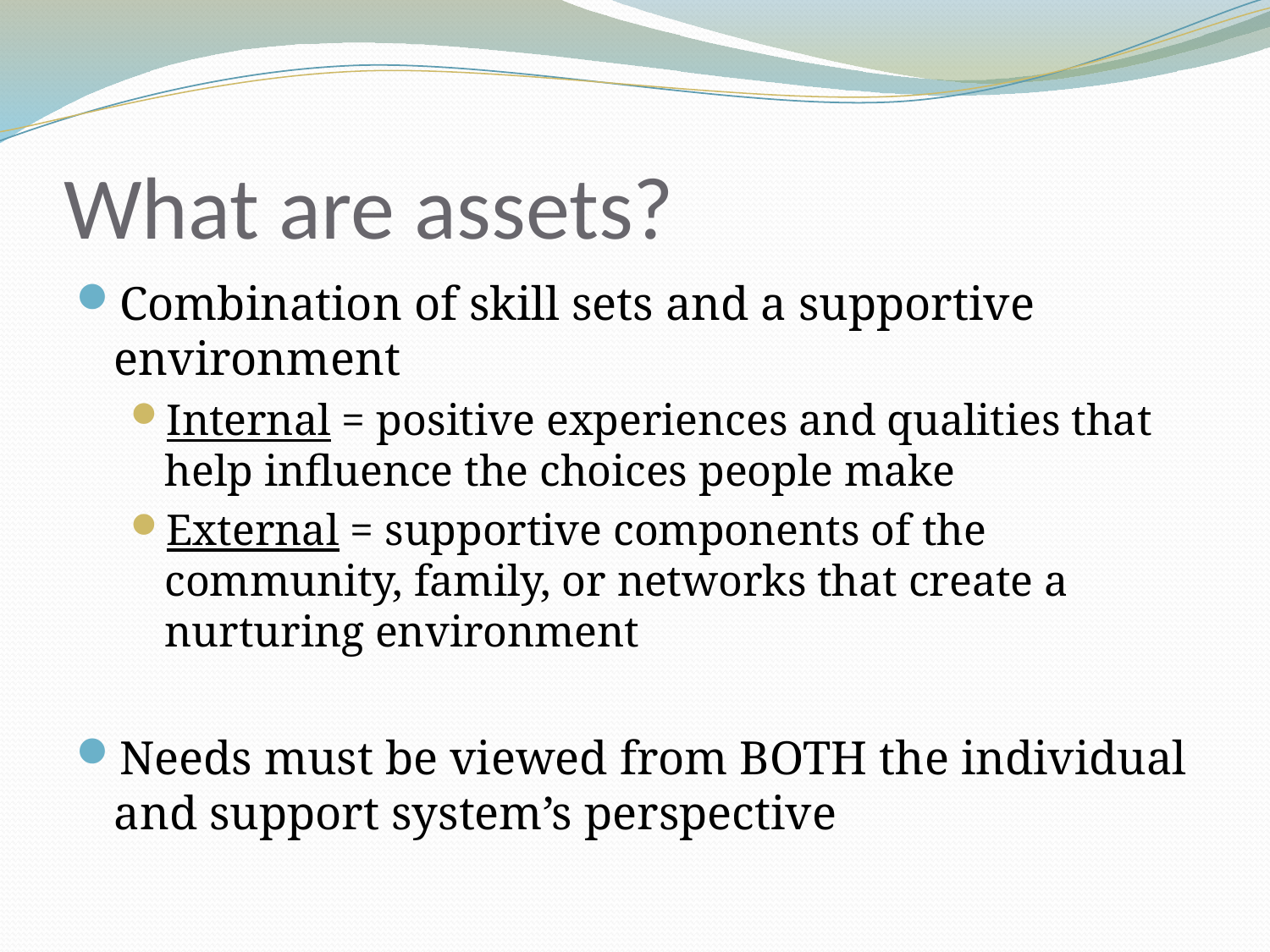

# What are assets?
Combination of skill sets and a supportive environment
Internal = positive experiences and qualities that help influence the choices people make
External = supportive components of the community, family, or networks that create a nurturing environment

Needs must be viewed from BOTH the individual and support system’s perspective